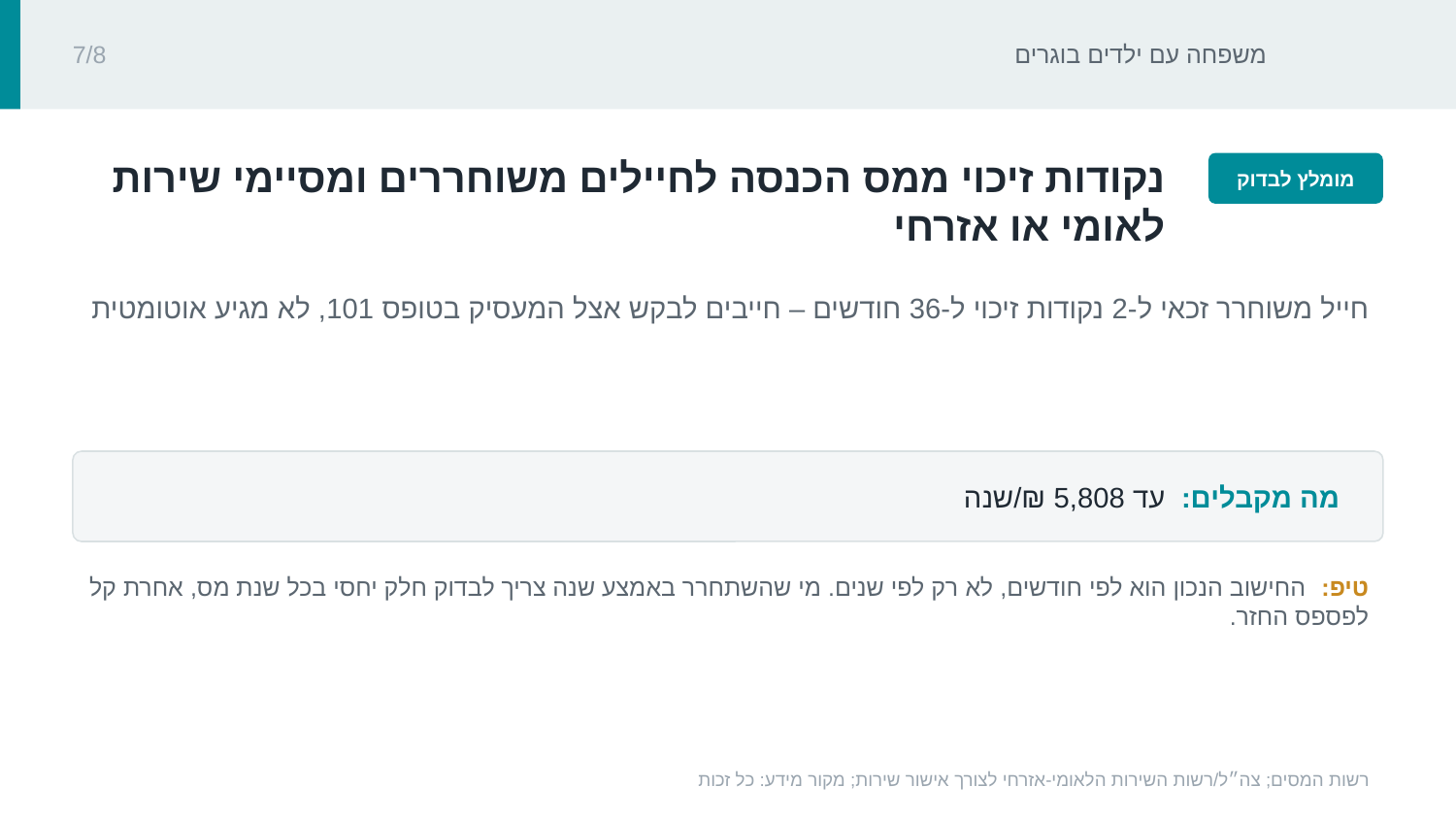

משפחה עם ילדים בוגרים
7/8
‏נקודות זיכוי ממס הכנסה לחיילים משוחררים ומסיימי שירות לאומי או אזרחי‏
מומלץ לבדוק
‏חייל משוחרר זכאי ל-2 נקודות זיכוי ל-36 חודשים – חייבים לבקש אצל המעסיק בטופס 101, לא מגיע אוטומטית‏

מה מקבלים:  ‏עד ‏5,808 ₪‏/שנה‏
טיפ:  ‏החישוב הנכון הוא לפי חודשים, לא רק לפי שנים. מי שהשתחרר באמצע שנה צריך לבדוק חלק יחסי בכל שנת מס, אחרת קל לפספס החזר.‏
רשות המסים; צה״ל/רשות השירות הלאומי-אזרחי לצורך אישור שירות; מקור מידע: כל זכות